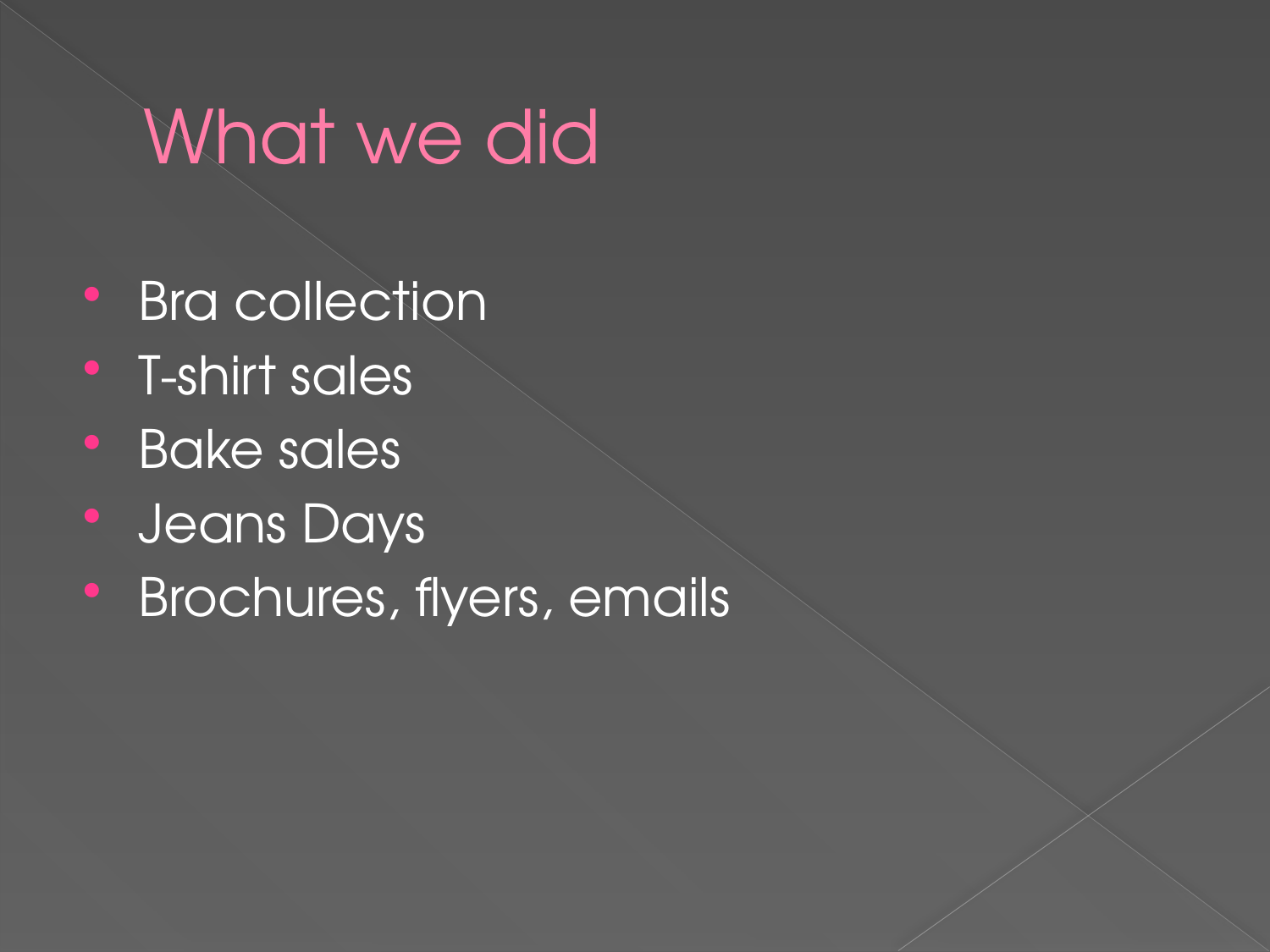

# What we did
Bra collection
T-shirt sales
Bake sales
Jeans Days
Brochures, flyers, emails